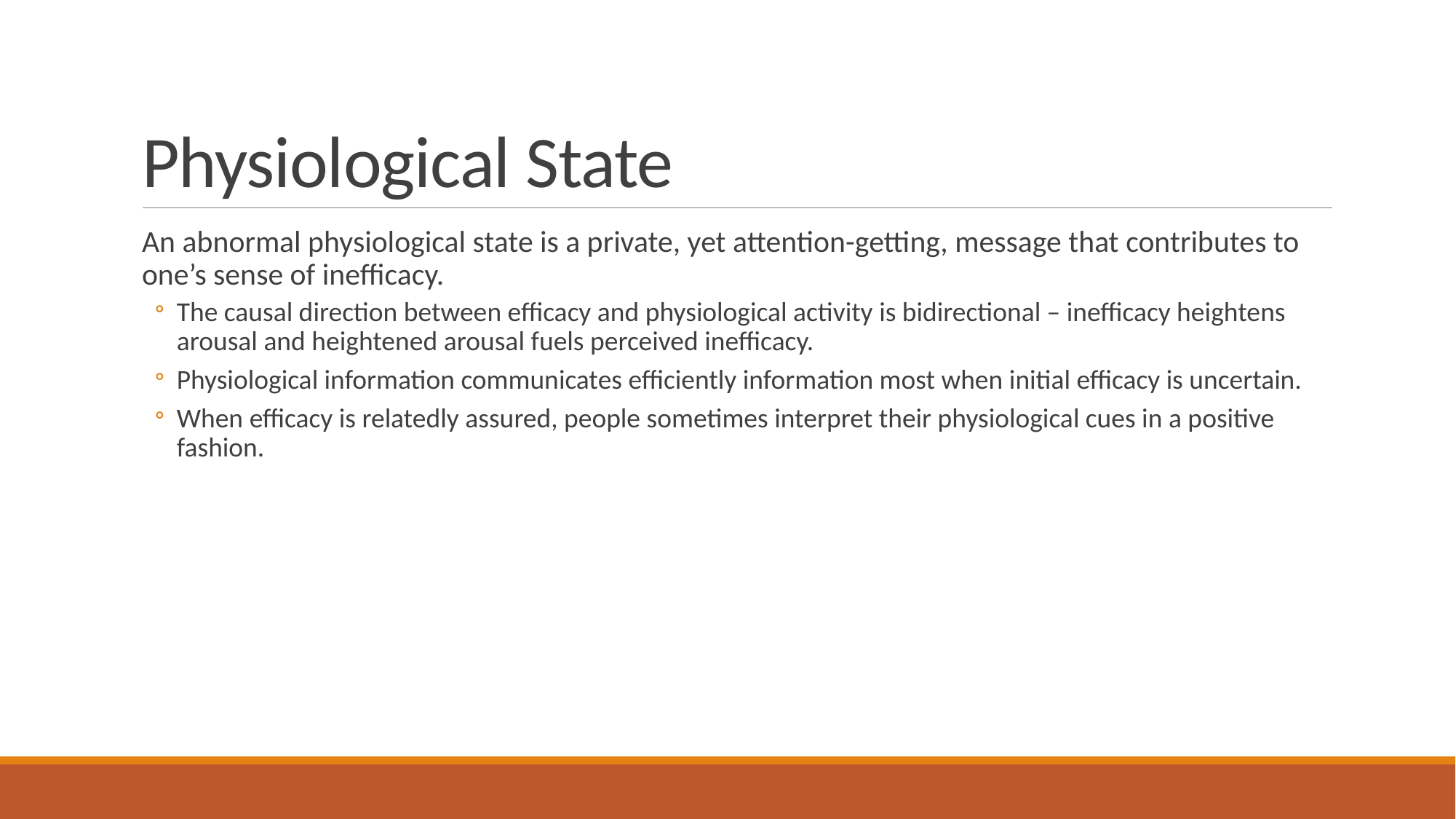

# Physiological State
An abnormal physiological state is a private, yet attention-getting, message that contributes to one’s sense of inefficacy.
The causal direction between efficacy and physiological activity is bidirectional – inefficacy heightens arousal and heightened arousal fuels perceived inefficacy.
Physiological information communicates efficiently information most when initial efficacy is uncertain.
When efficacy is relatedly assured, people sometimes interpret their physiological cues in a positive fashion.